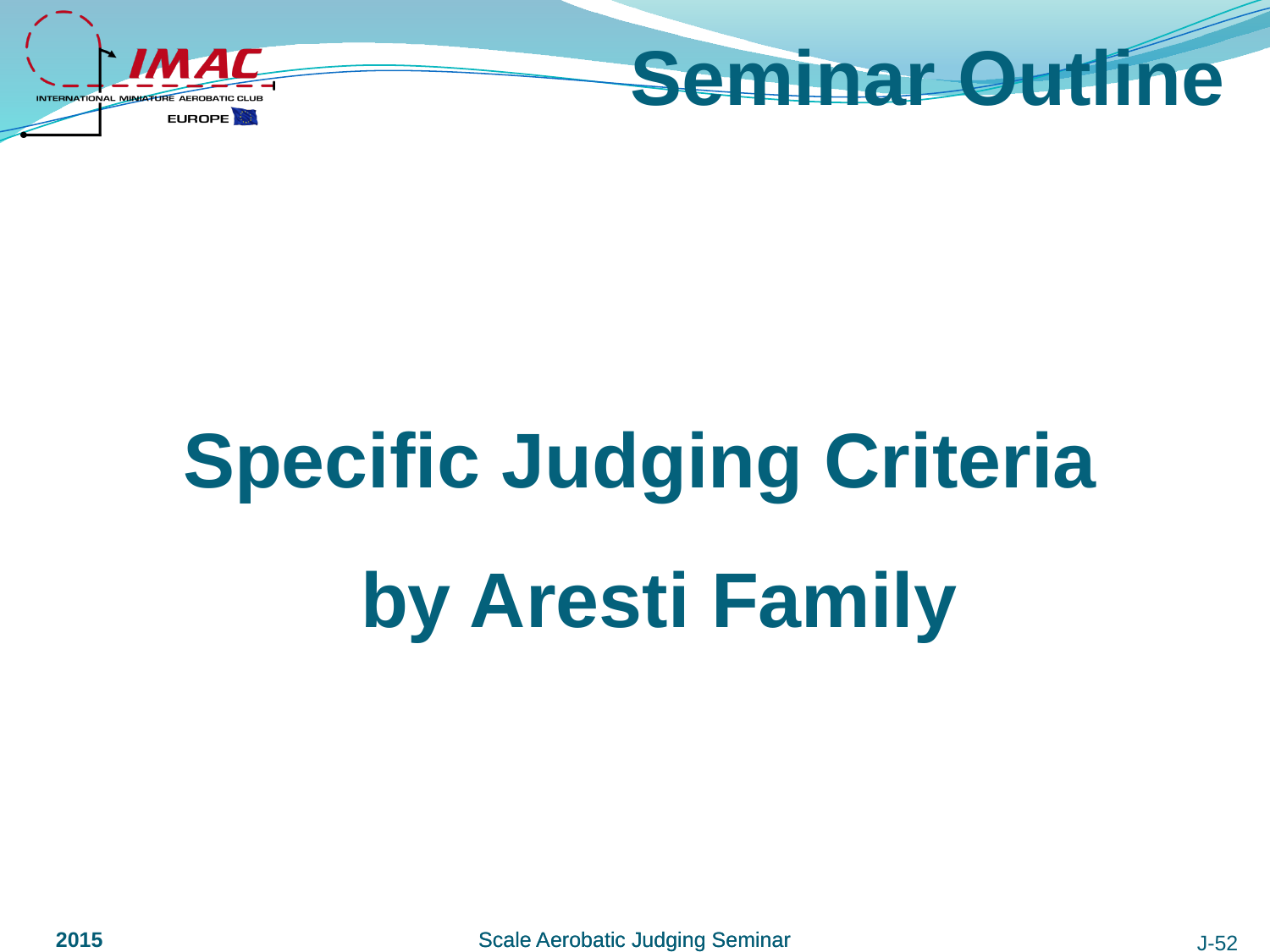

# Seminar Outline

Specific Judging Criteria by Aresti Family
Scale Aerobatic Judging Seminar
2015
J-52